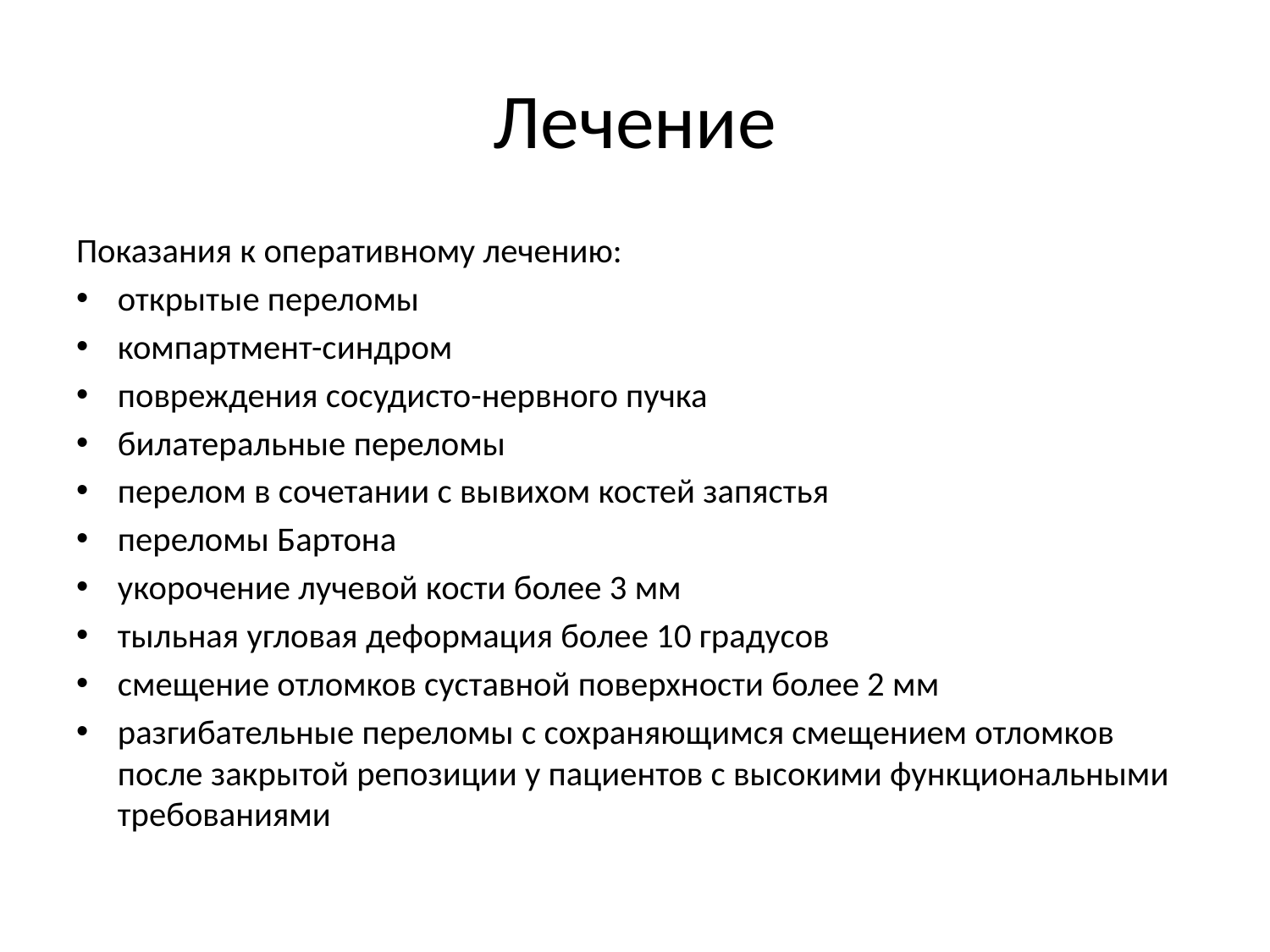

# Лечение
Показания к оперативному лечению:
открытые переломы
компартмент-синдром
повреждения сосудисто-нервного пучка
билатеральные переломы
перелом в сочетании с вывихом костей запястья
переломы Бартона
укорочение лучевой кости более 3 мм
тыльная угловая деформация более 10 градусов
смещение отломков суставной поверхности более 2 мм
разгибательные переломы с сохраняющимся смещением отломков после закрытой репозиции у пациентов с высокими функциональными требованиями